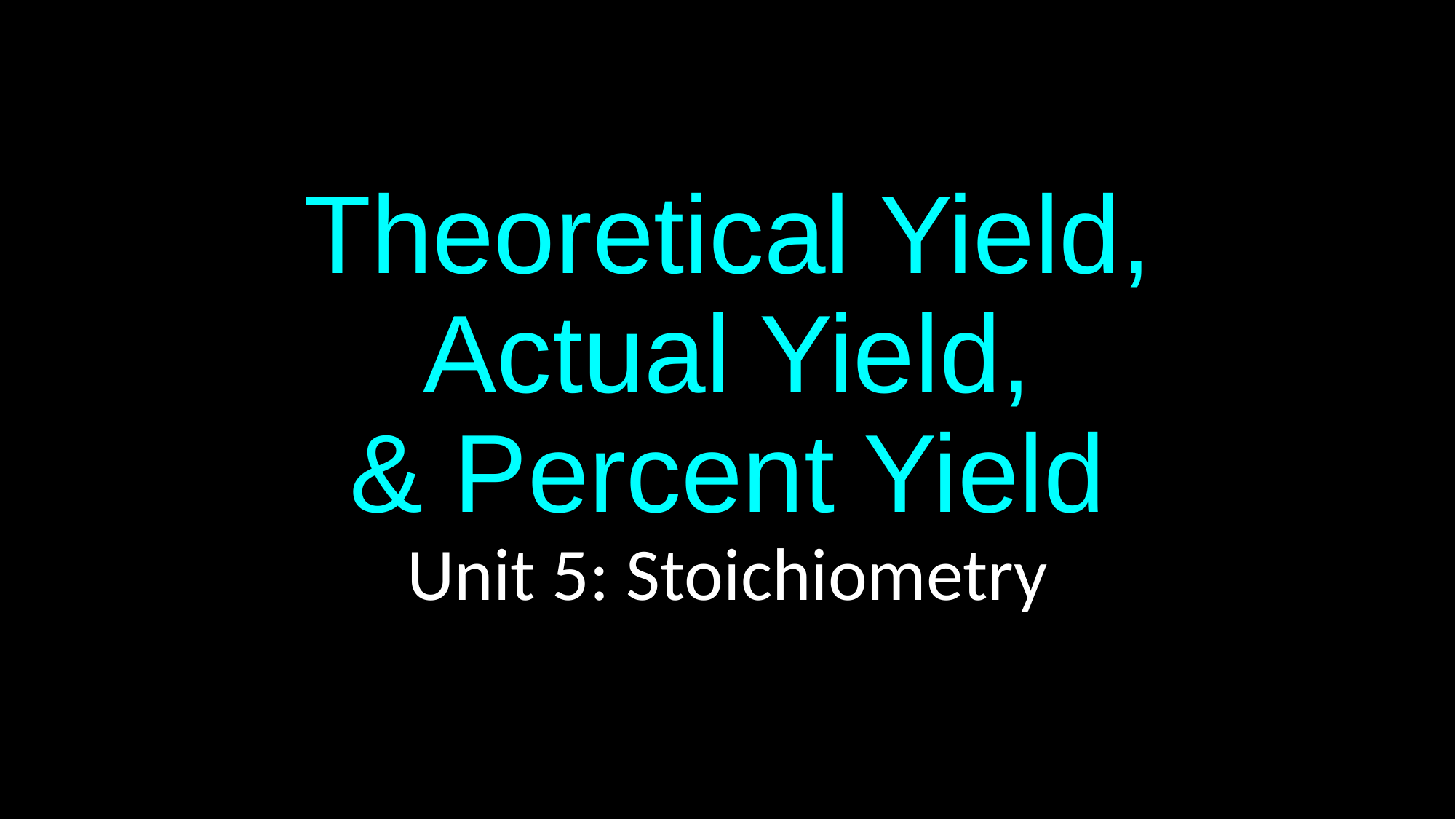

# Theoretical Yield, Actual Yield, & Percent Yield Unit 5: Stoichiometry